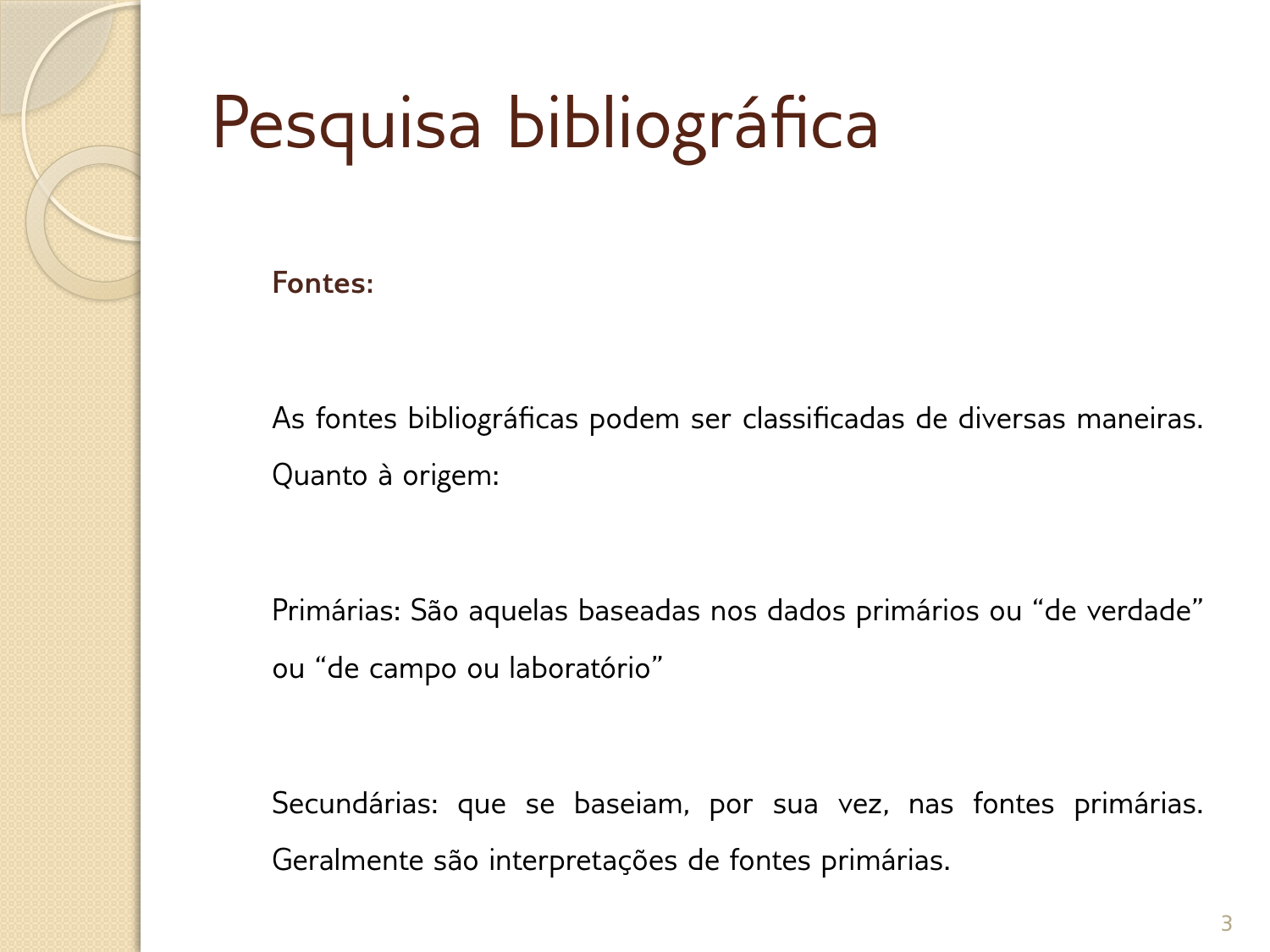

# Pesquisa bibliográfica
	Fontes:

	As fontes bibliográficas podem ser classificadas de diversas maneiras. Quanto à origem:

	Primárias: São aquelas baseadas nos dados primários ou “de verdade” ou “de campo ou laboratório”

	Secundárias: que se baseiam, por sua vez, nas fontes primárias. Geralmente são interpretações de fontes primárias.
3